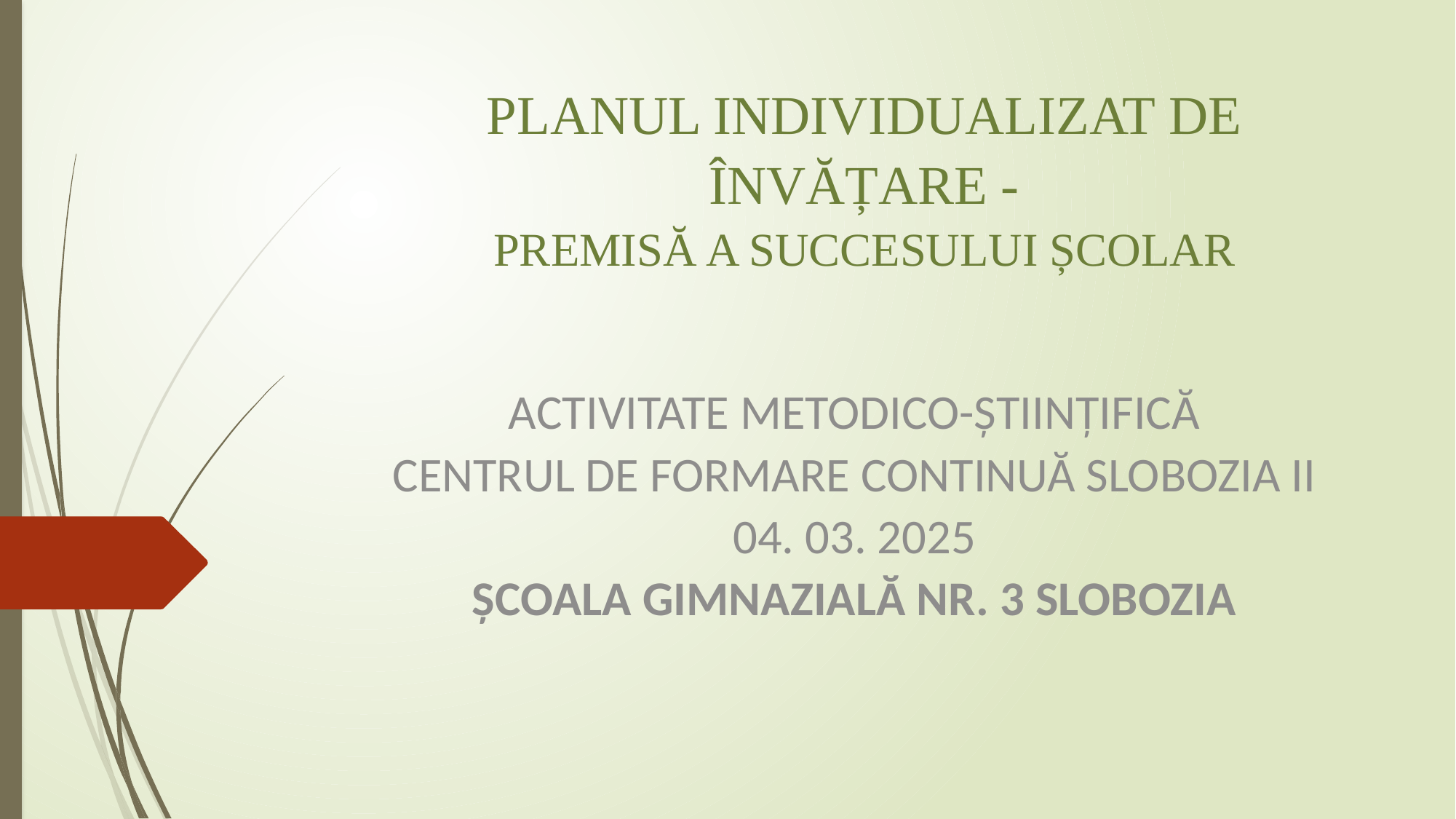

# PLANUL INDIVIDUALIZAT DE ÎNVĂȚARE - PREMISĂ A SUCCESULUI ȘCOLAR
ACTIVITATE METODICO-ȘTIINȚIFICĂ
CENTRUL DE FORMARE CONTINUĂ SLOBOZIA II
04. 03. 2025
ȘCOALA GIMNAZIALĂ NR. 3 SLOBOZIA